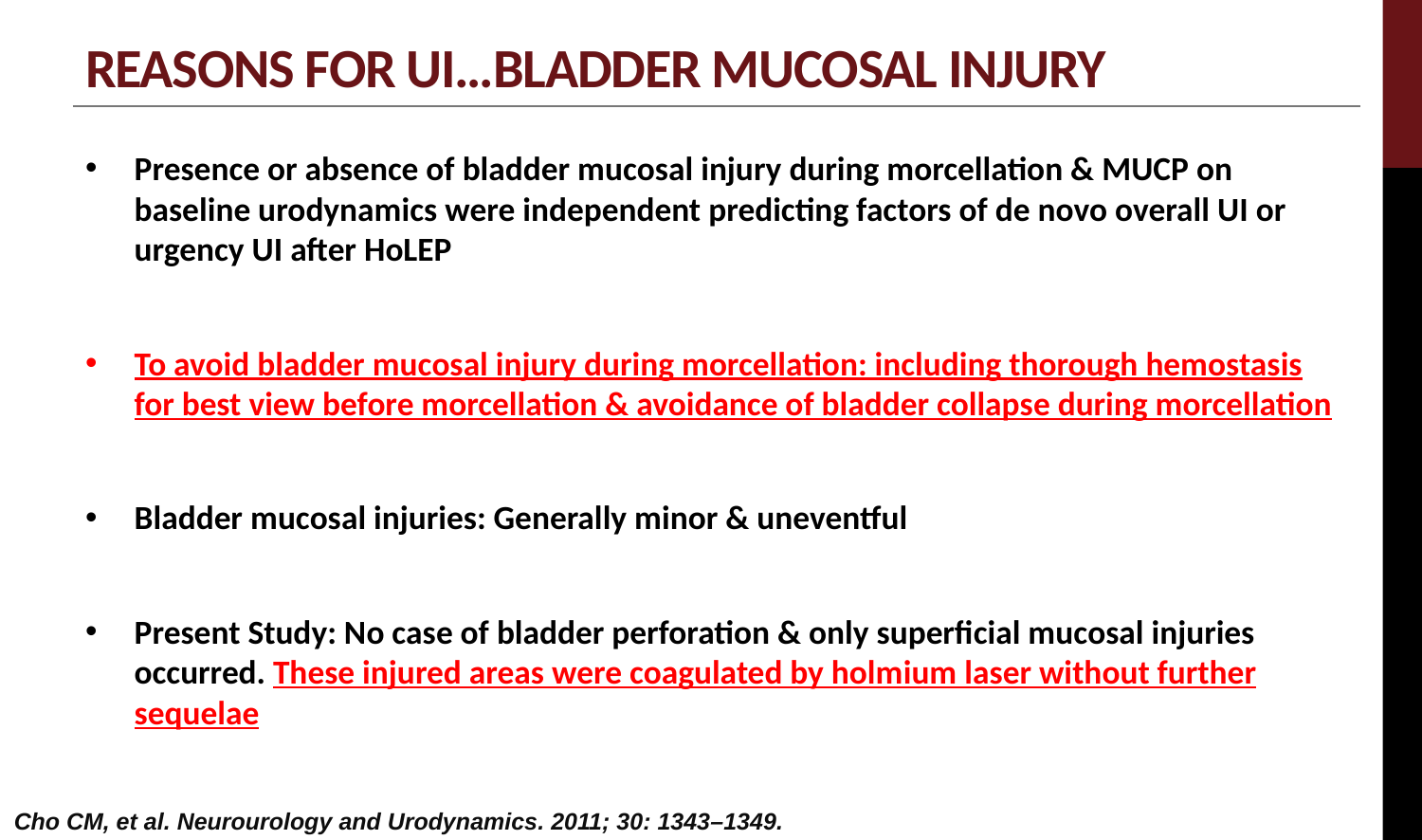

# Reasons for ui…Bladder mucosal injury
Presence or absence of bladder mucosal injury during morcellation & MUCP on baseline urodynamics were independent predicting factors of de novo overall UI or urgency UI after HoLEP

To avoid bladder mucosal injury during morcellation: including thorough hemostasis for best view before morcellation & avoidance of bladder collapse during morcellation

Bladder mucosal injuries: Generally minor & uneventful

Present Study: No case of bladder perforation & only superficial mucosal injuries occurred. These injured areas were coagulated by holmium laser without further sequelae
Cho CM, et al. Neurourology and Urodynamics. 2011; 30: 1343–1349.